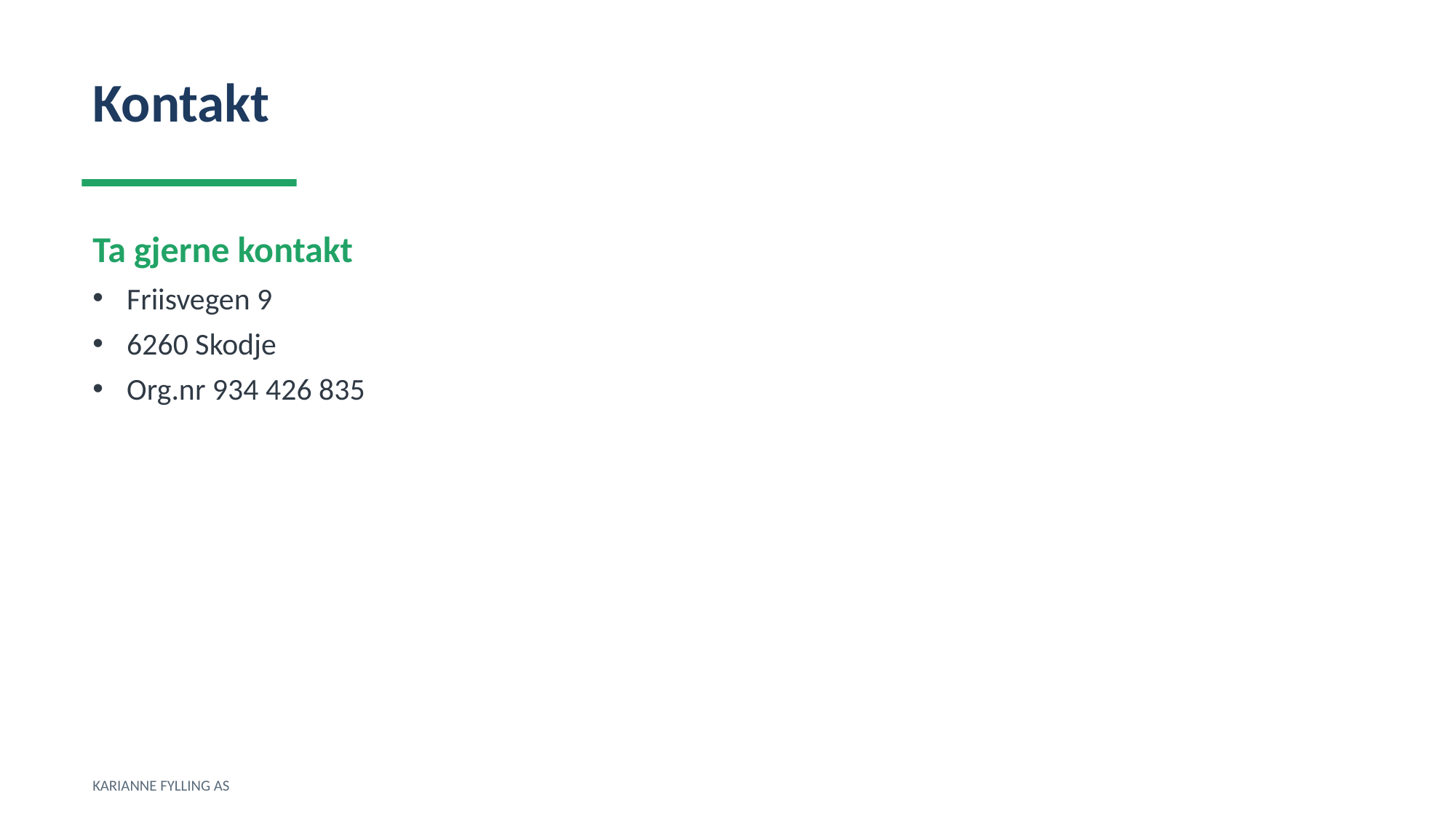

Kontakt

Ta gjerne kontakt
Friisvegen 9
6260 Skodje
Org.nr 934 426 835
KARIANNE FYLLING AS